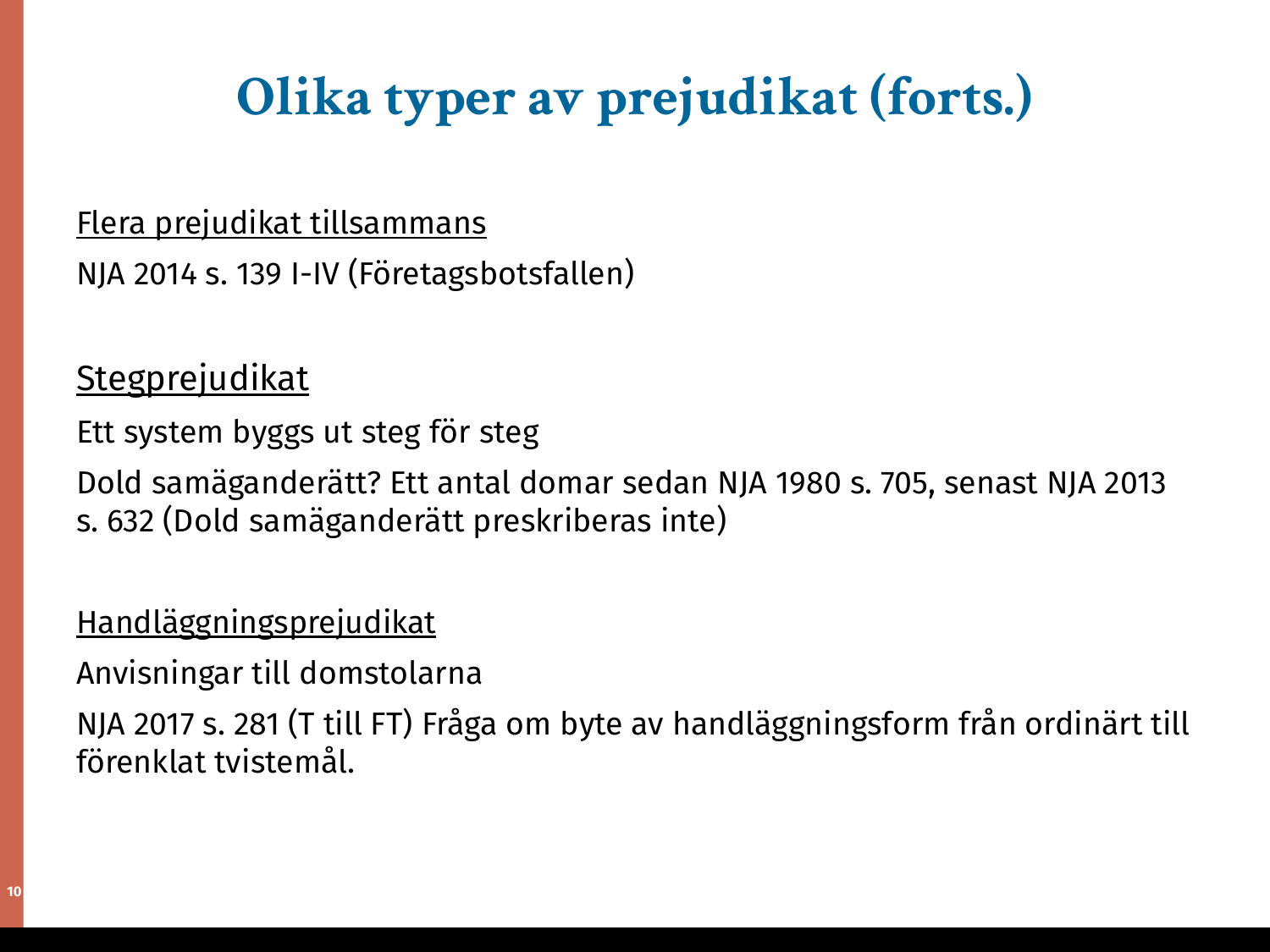

# Olika typer av prejudikat (forts.)
Flera prejudikat tillsammans
NJA 2014 s. 139 I-IV (Företagsbotsfallen)

Stegprejudikat
Ett system byggs ut steg för steg
Dold samäganderätt? Ett antal domar sedan NJA 1980 s. 705, senast NJA 2013 s. 632 (Dold samäganderätt preskriberas inte)

Handläggningsprejudikat
Anvisningar till domstolarna
NJA 2017 s. 281 (T till FT) Fråga om byte av handläggningsform från ordinärt till förenklat tvistemål.